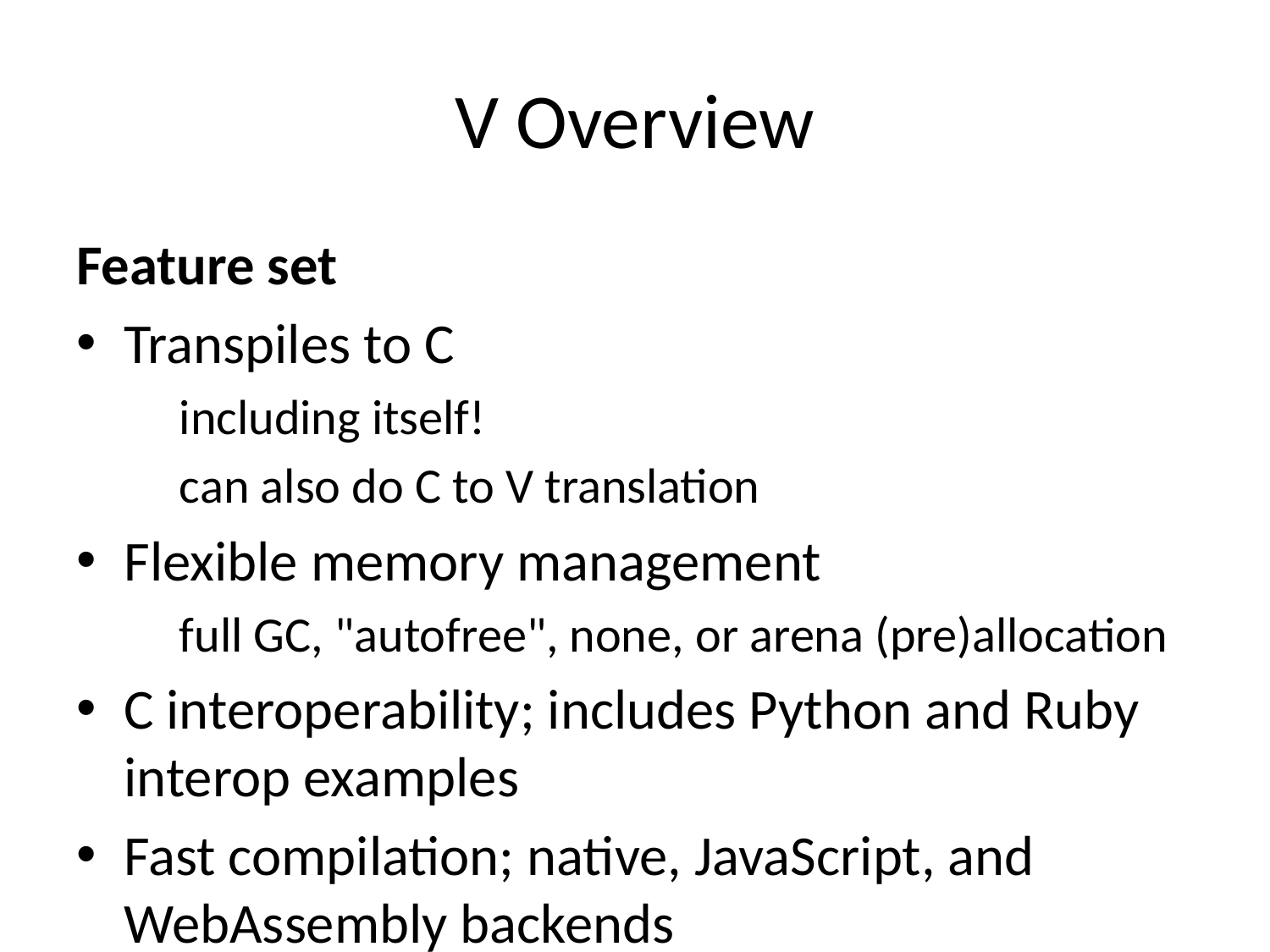

# V Overview
Feature set
Transpiles to C
including itself!
can also do C to V translation
Flexible memory management
full GC, "autofree", none, or arena (pre)allocation
C interoperability; includes Python and Ruby interop examples
Fast compilation; native, JavaScript, and WebAssembly backends
Single binary output (no dependencies)